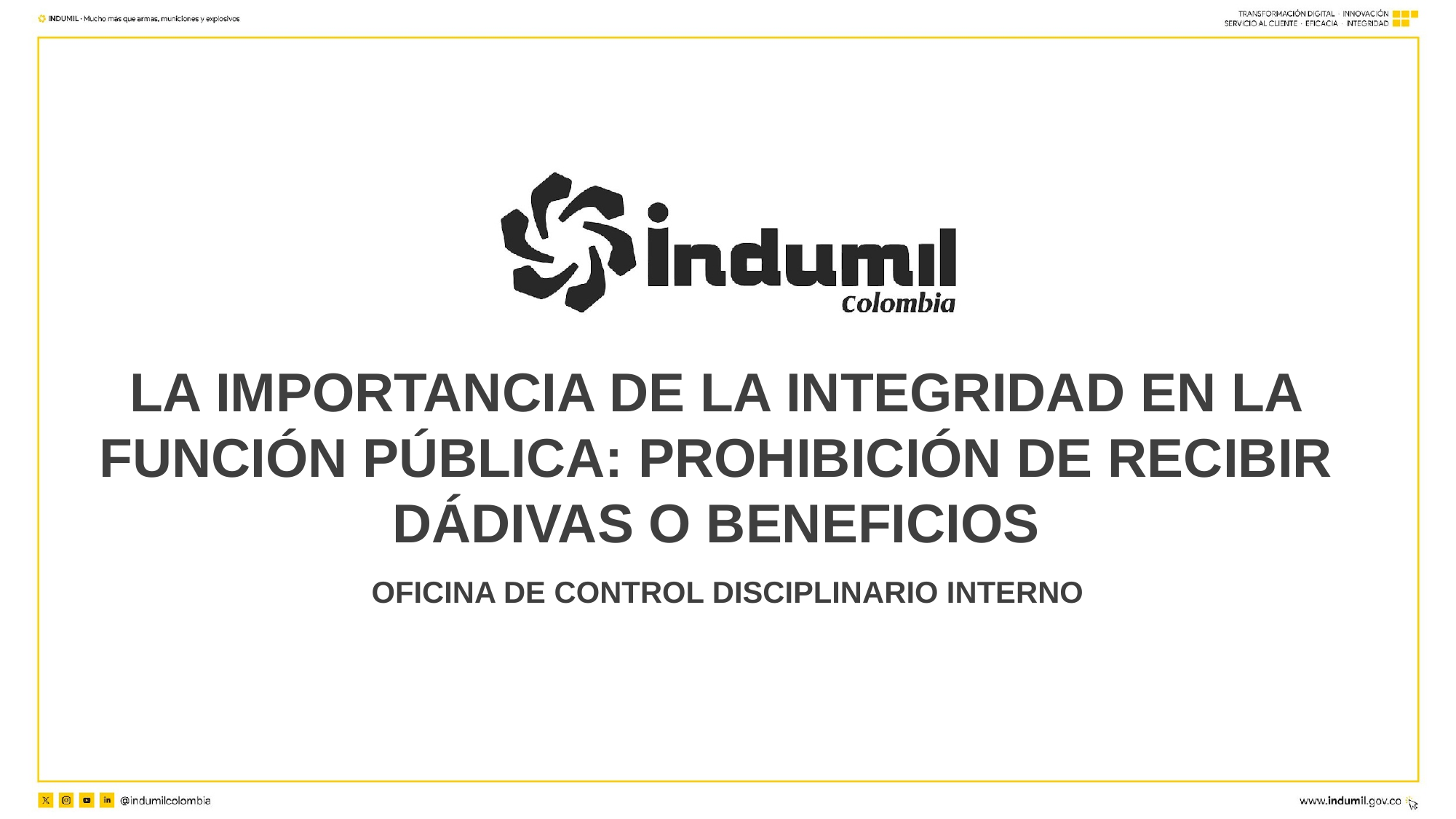

LA IMPORTANCIA DE LA INTEGRIDAD EN LA FUNCIÓN PÚBLICA: PROHIBICIÓN DE RECIBIR DÁDIVAS O BENEFICIOS
OFICINA DE CONTROL DISCIPLINARIO INTERNO